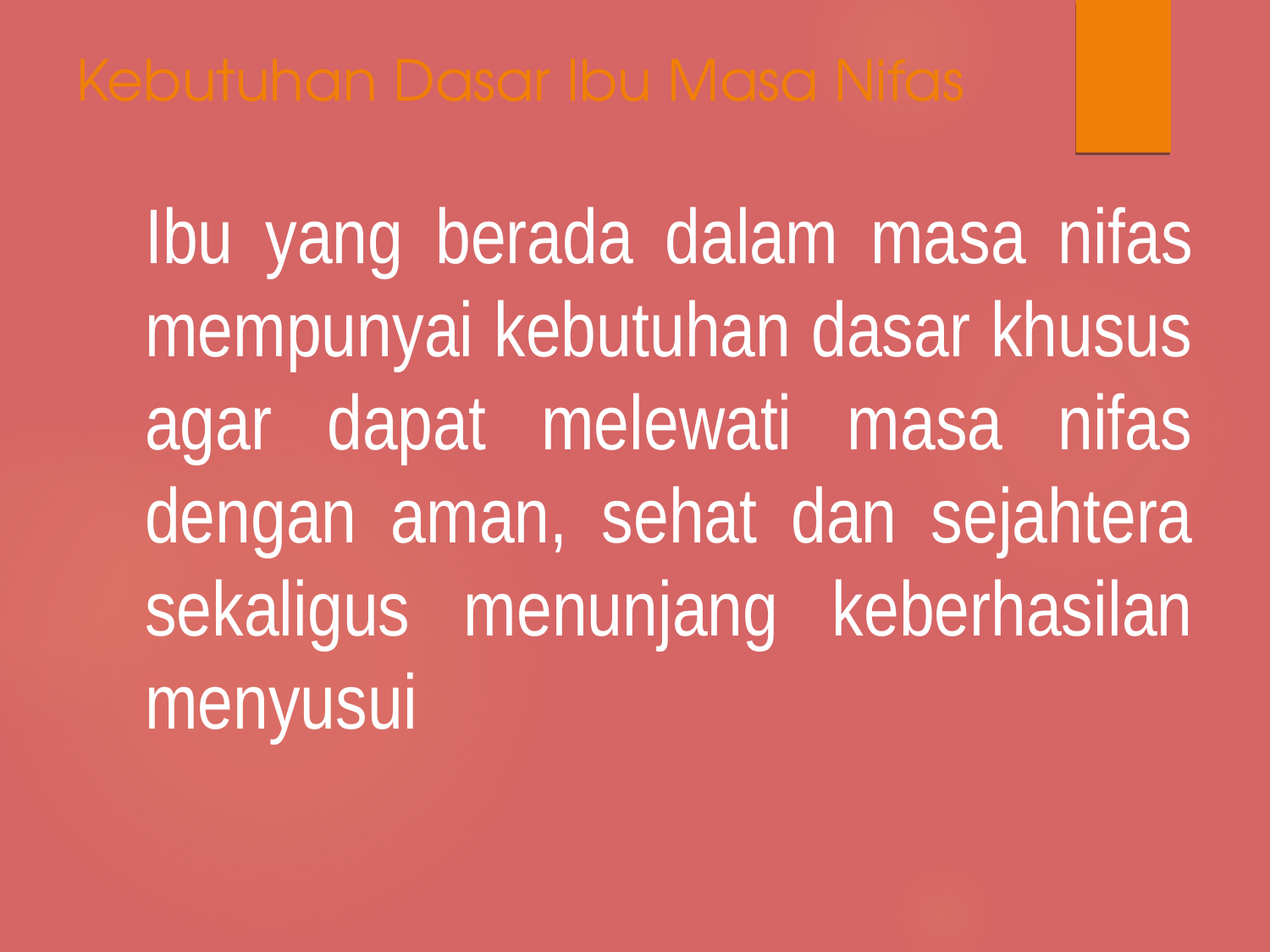

# Kebutuhan Dasar Ibu Masa Nifas
	Ibu yang berada dalam masa nifas mempunyai kebutuhan dasar khusus agar dapat melewati masa nifas dengan aman, sehat dan sejahtera sekaligus menunjang keberhasilan menyusui